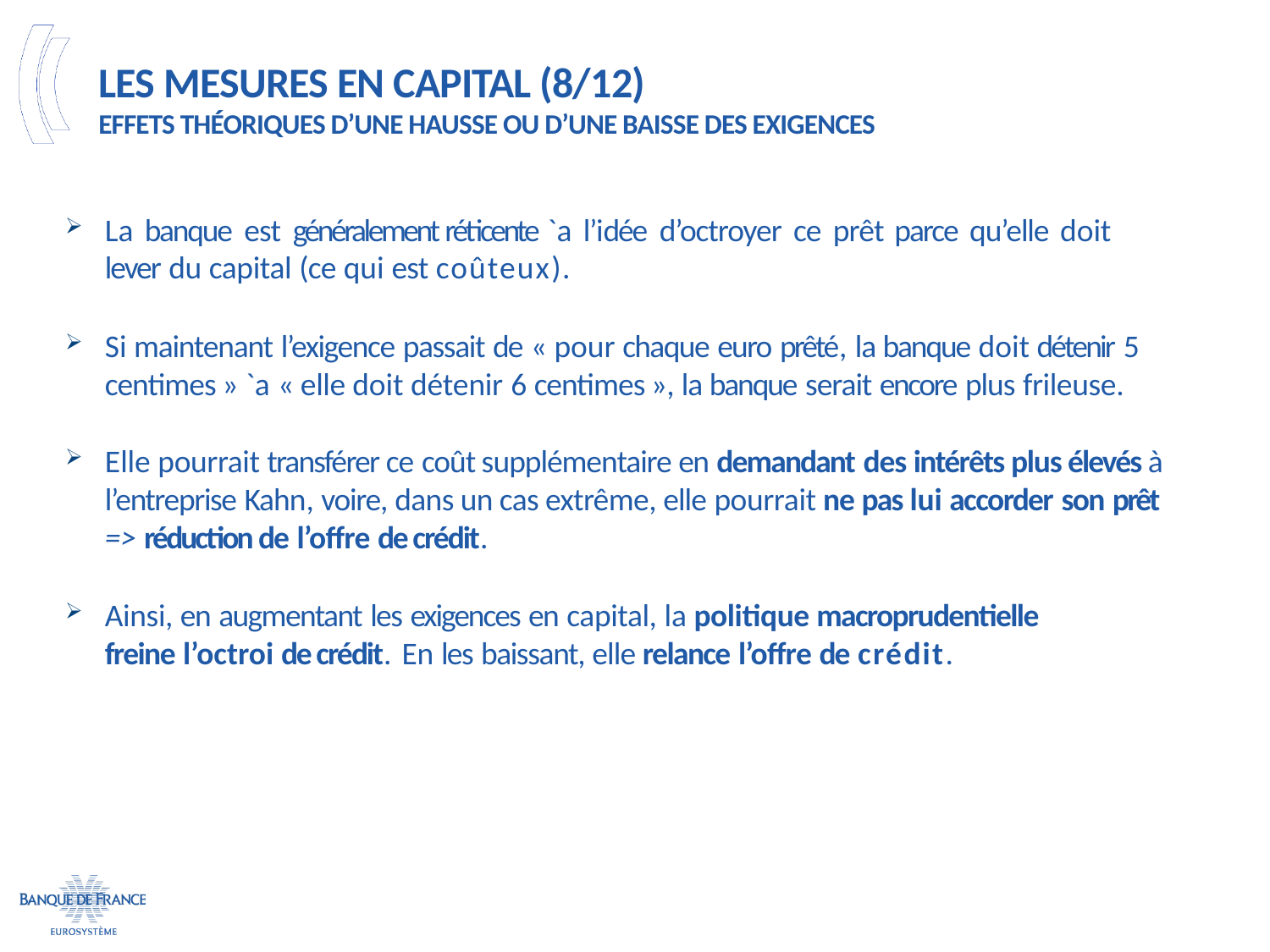

# Les mesures en capital (8/12) Effets théoriques d’une hausse ou d’une baisse des exigences
La banque est généralement réticente `a l’idée d’octroyer ce prêt parce qu’elle doit lever du capital (ce qui est coûteux).
Si maintenant l’exigence passait de « pour chaque euro prêté, la banque doit détenir 5 centimes » `a « elle doit détenir 6 centimes », la banque serait encore plus frileuse.
Elle pourrait transférer ce coût supplémentaire en demandant des intérêts plus élevés à l’entreprise Kahn, voire, dans un cas extrême, elle pourrait ne pas lui accorder son prêt  => réduction de l’offre de crédit.
Ainsi, en augmentant les exigences en capital, la politique macroprudentielle freine l’octroi de crédit. En les baissant, elle relance l’offre de crédit.